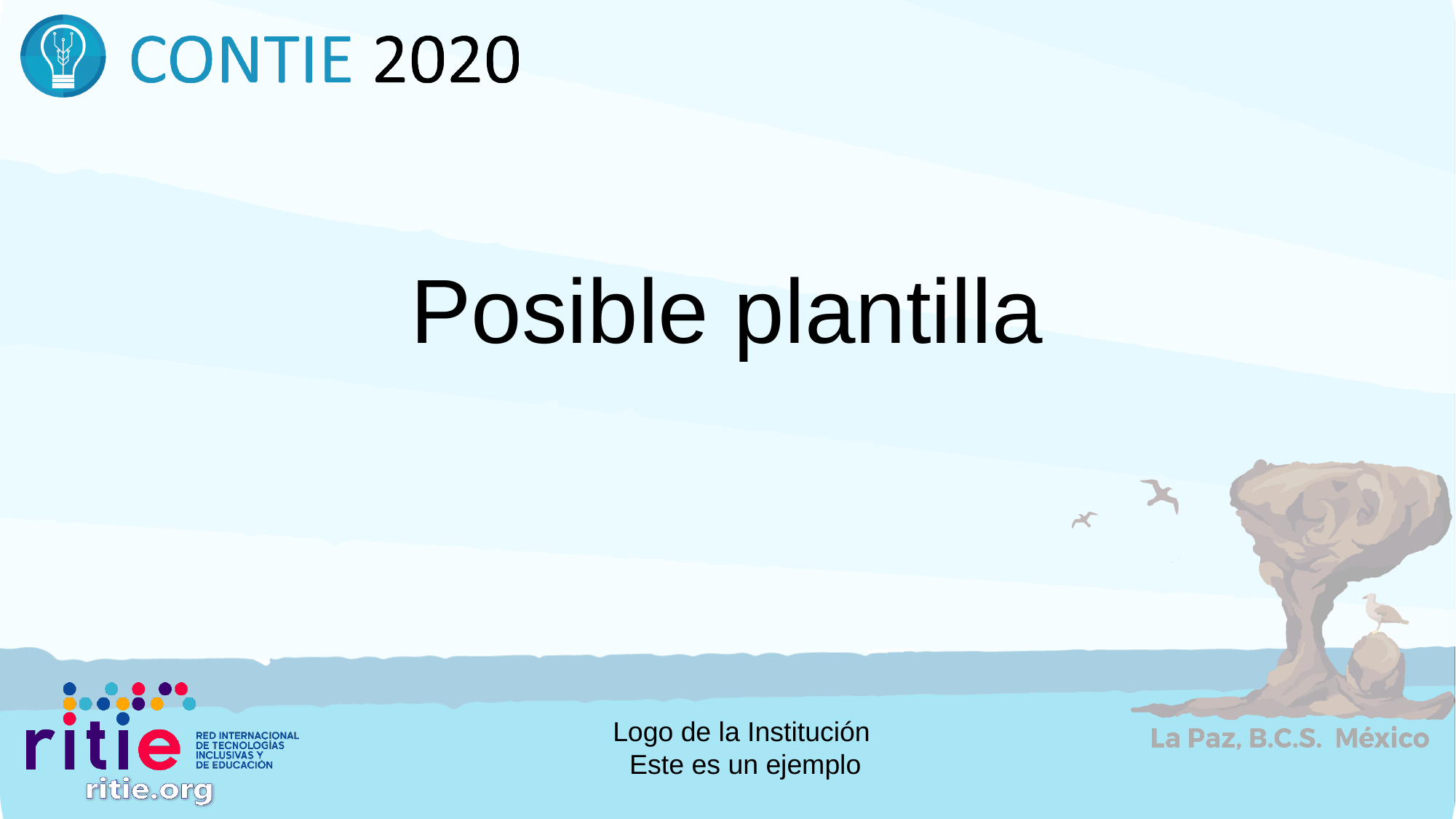

# Posible plantilla

Logo de la Institución
Este es un ejemplo